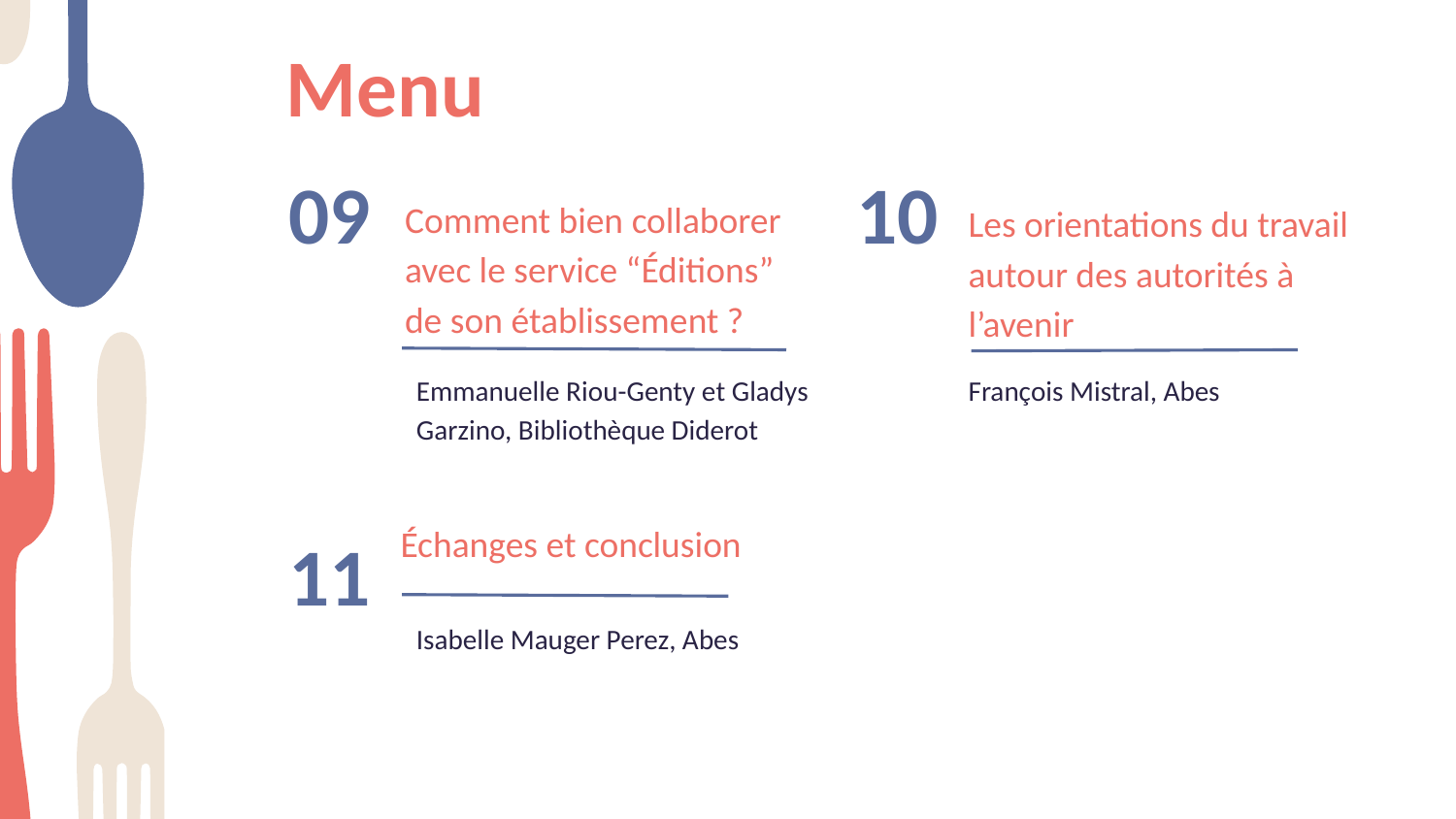

Menu
# 09
10
Comment bien collaborer avec le service “Éditions” de son établissement ?
Les orientations du travail autour des autorités à l’avenir
Emmanuelle Riou-Genty et Gladys Garzino, Bibliothèque Diderot
François Mistral, Abes
Échanges et conclusion
11
Isabelle Mauger Perez, Abes